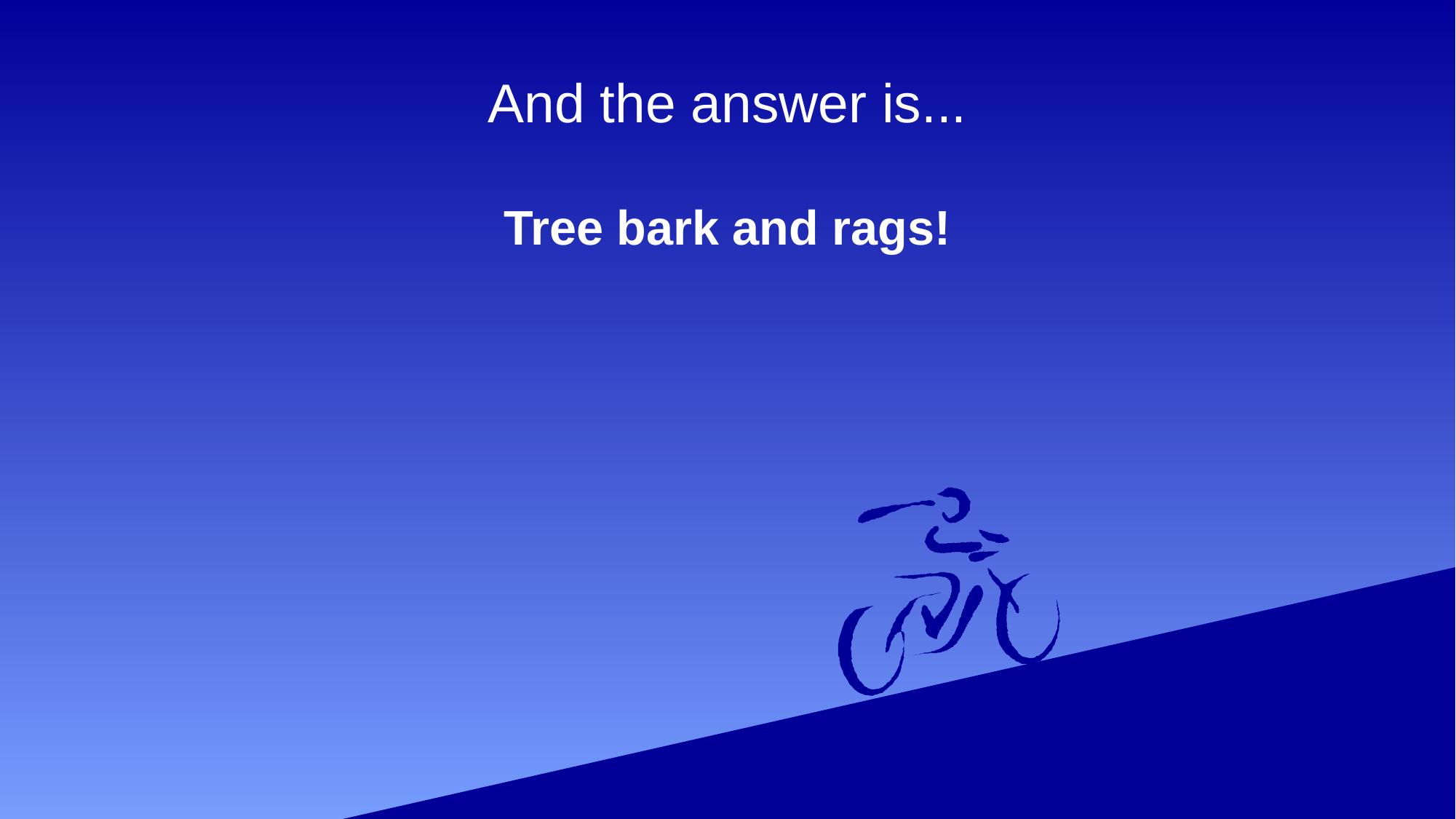

# And the answer is...
Tree bark and rags!